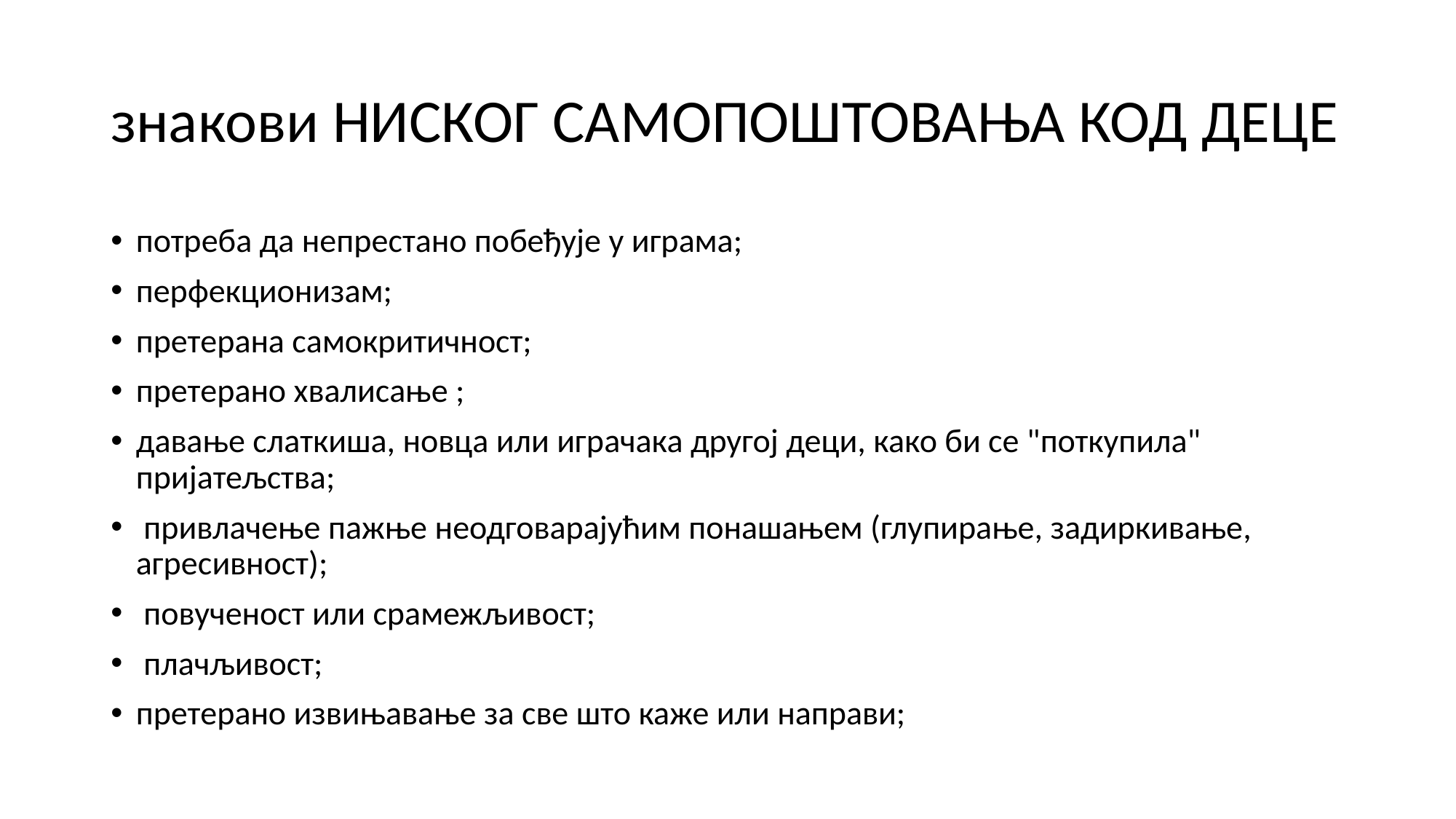

# знакови НИСКОГ САМОПОШТОВАЊА КОД ДЕЦЕ
потреба да непрестано побеђује у играма;
перфекционизам;
претерана самокритичност;
претерано хвалисање ;
давање слаткиша, новца или играчака другој деци, како би се "поткупила" пријатељства;
 привлачење пажње неодговарајућим понашањем (глупирање, задиркивање, агресивност);
 повученост или срамежљивост;
 плачљивост;
претерано извињавање за све што каже или направи;